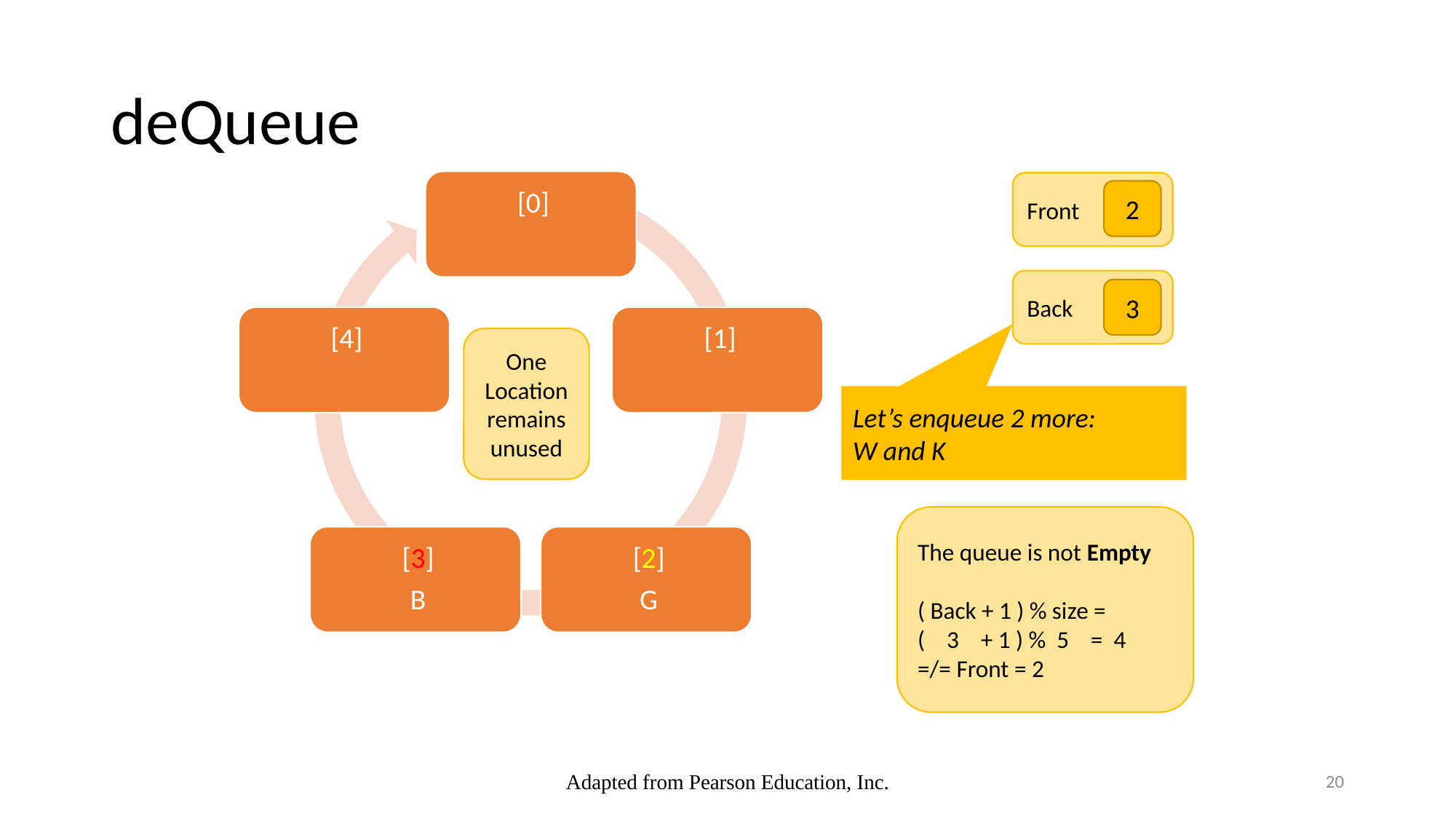

# deQueue
[0]

[1]

[2]
G
[3]
B
[4]

Front
2
Back
3
One Location remains unused
Let’s enqueue 2 more:
W and K
The queue is not Empty

( Back + 1 ) % size =
(    3    + 1 ) %  5    =  4
=/= Front = 2
Adapted from Pearson Education, Inc.
20